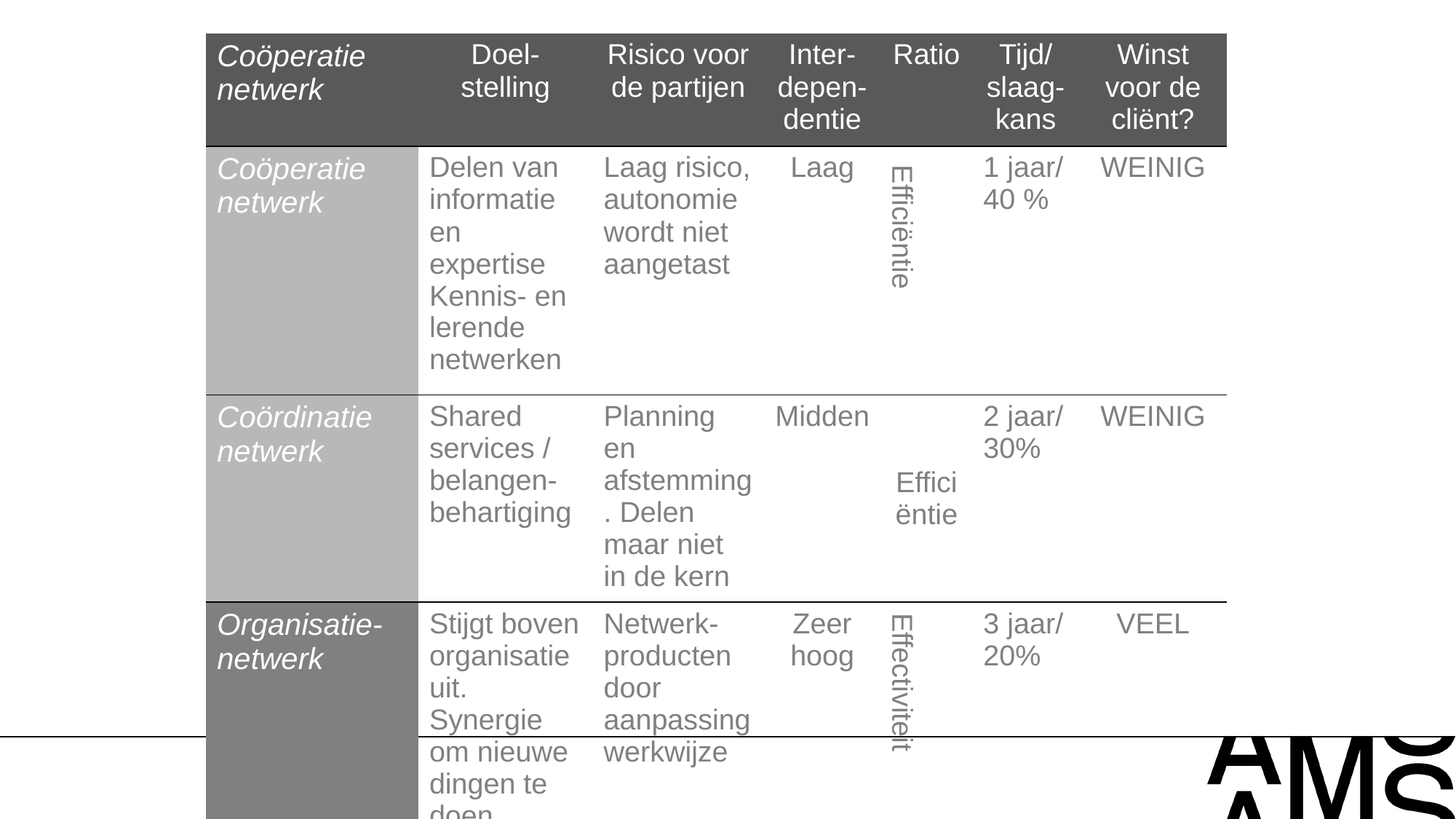

| Coöperatie netwerk | Doel- stelling | Risico voor de partijen | Inter-depen-dentie | Ratio | Tijd/ slaag-kans | Winst voor de cliënt? |
| --- | --- | --- | --- | --- | --- | --- |
| Coöperatie netwerk | Delen van informatie en expertise Kennis- en lerende netwerken | Laag risico, autonomie wordt niet aangetast | Laag | Efficiëntie | 1 jaar/ 40 % | WEINIG |
| Coördinatie netwerk | Shared services / belangen- behartiging | Planning en afstemming. Delen maar niet in de kern | Midden | Efficiëntie | 2 jaar/ 30% | WEINIG |
| Organisatie-netwerk | Stijgt boven organisatie uit. Synergie om nieuwe dingen te doen. | Netwerk-producten door aanpassing werkwijze | Zeer hoog | Effectiviteit | 3 jaar/ 20% | VEEL |